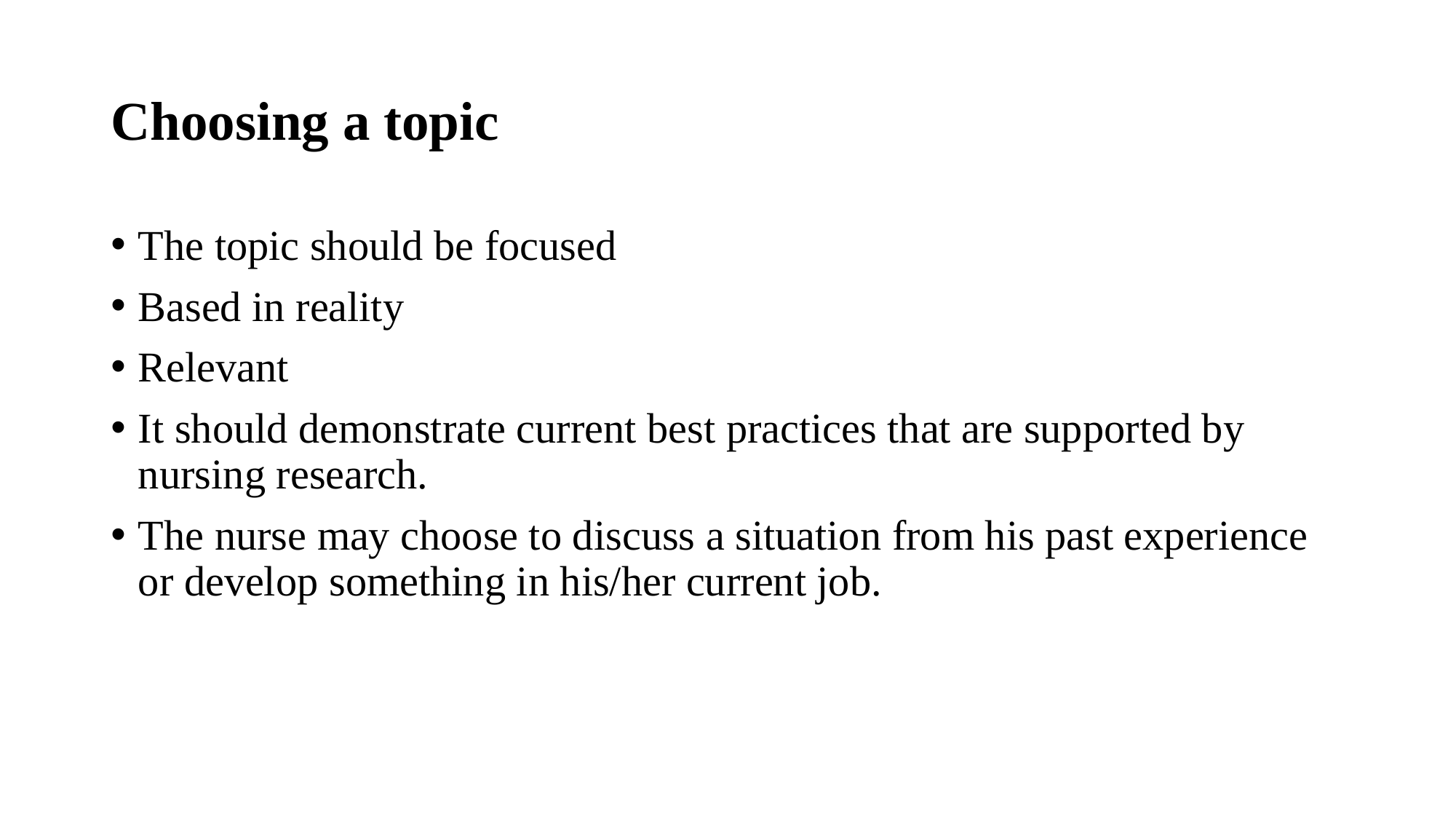

# Choosing a topic
The topic should be focused
Based in reality
Relevant
It should demonstrate current best practices that are supported by nursing research.
The nurse may choose to discuss a situation from his past experience or develop something in his/her current job.